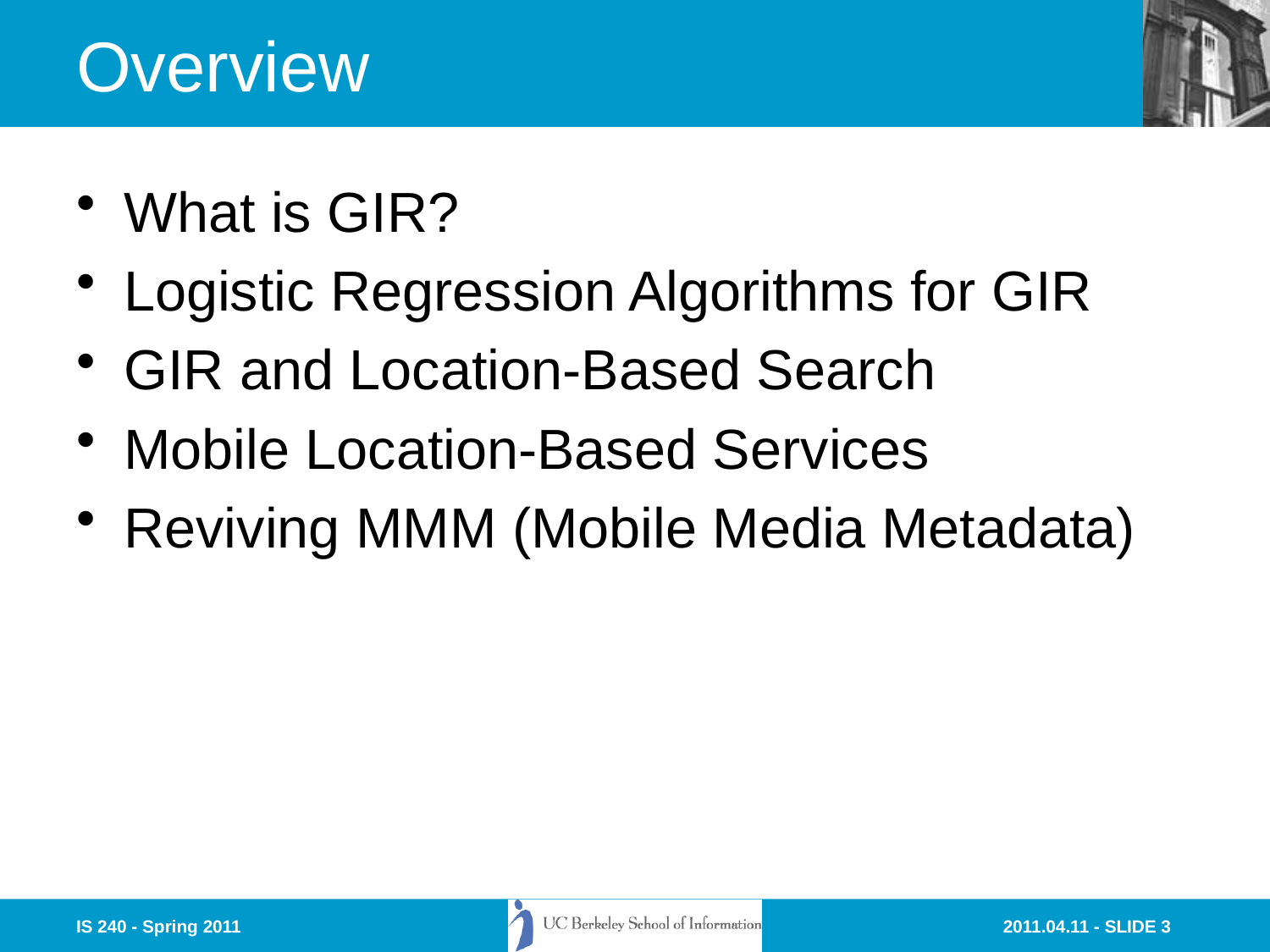

# Overview
What is GIR?
Logistic Regression Algorithms for GIR
GIR and Location-Based Search
Mobile Location-Based Services
Reviving MMM (Mobile Media Metadata)

IS 240 - Spring 2011